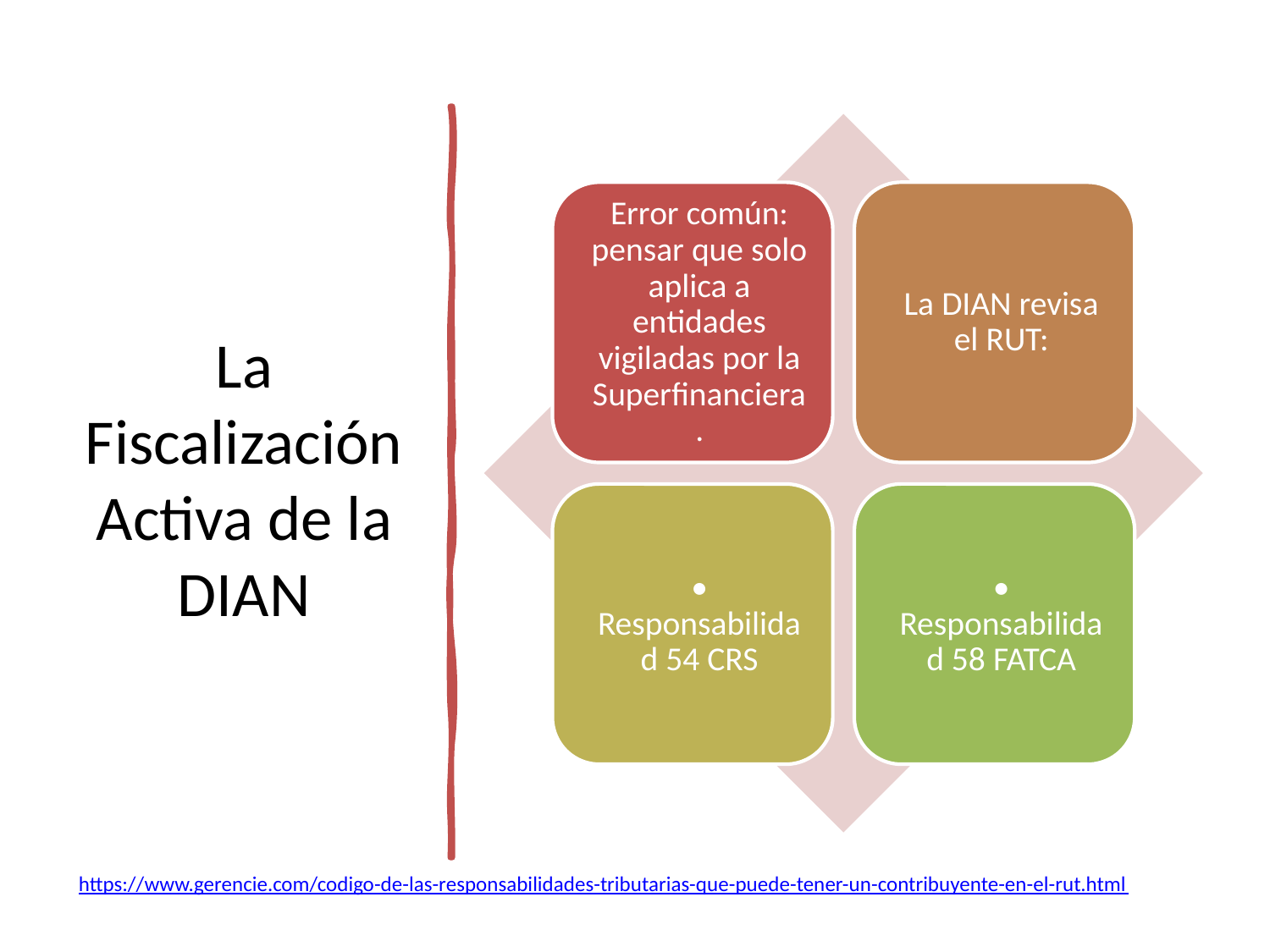

Error común: pensar que solo aplica a entidades vigiladas por la Superfinanciera.
La DIAN revisa el RUT:
• Responsabilidad 54 CRS
• Responsabilidad 58 FATCA
# La Fiscalización Activa de la DIAN

https://www.gerencie.com/codigo-de-las-responsabilidades-tributarias-que-puede-tener-un-contribuyente-en-el-rut.html